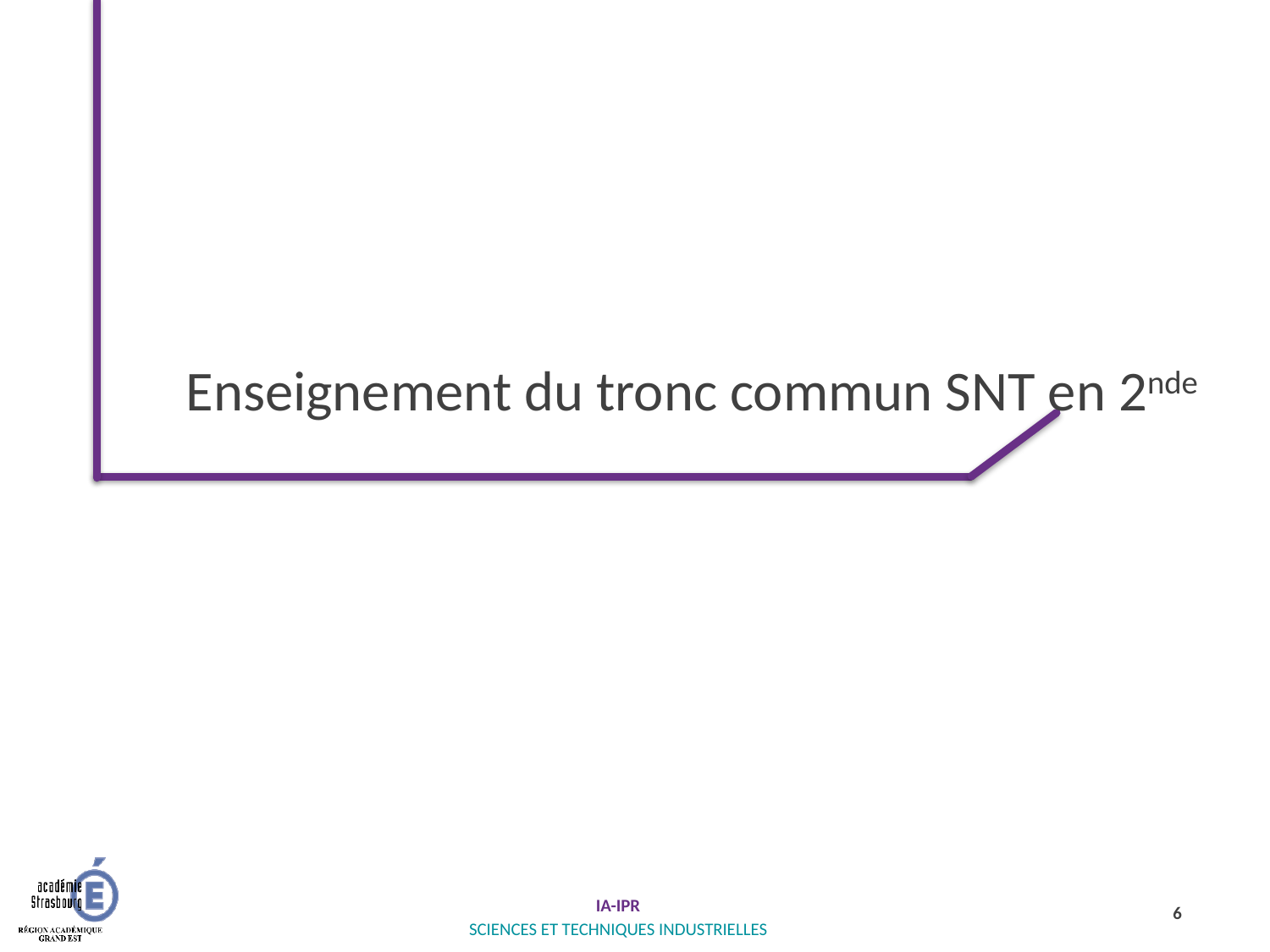

# Enseignement du tronc commun SNT en 2nde
6